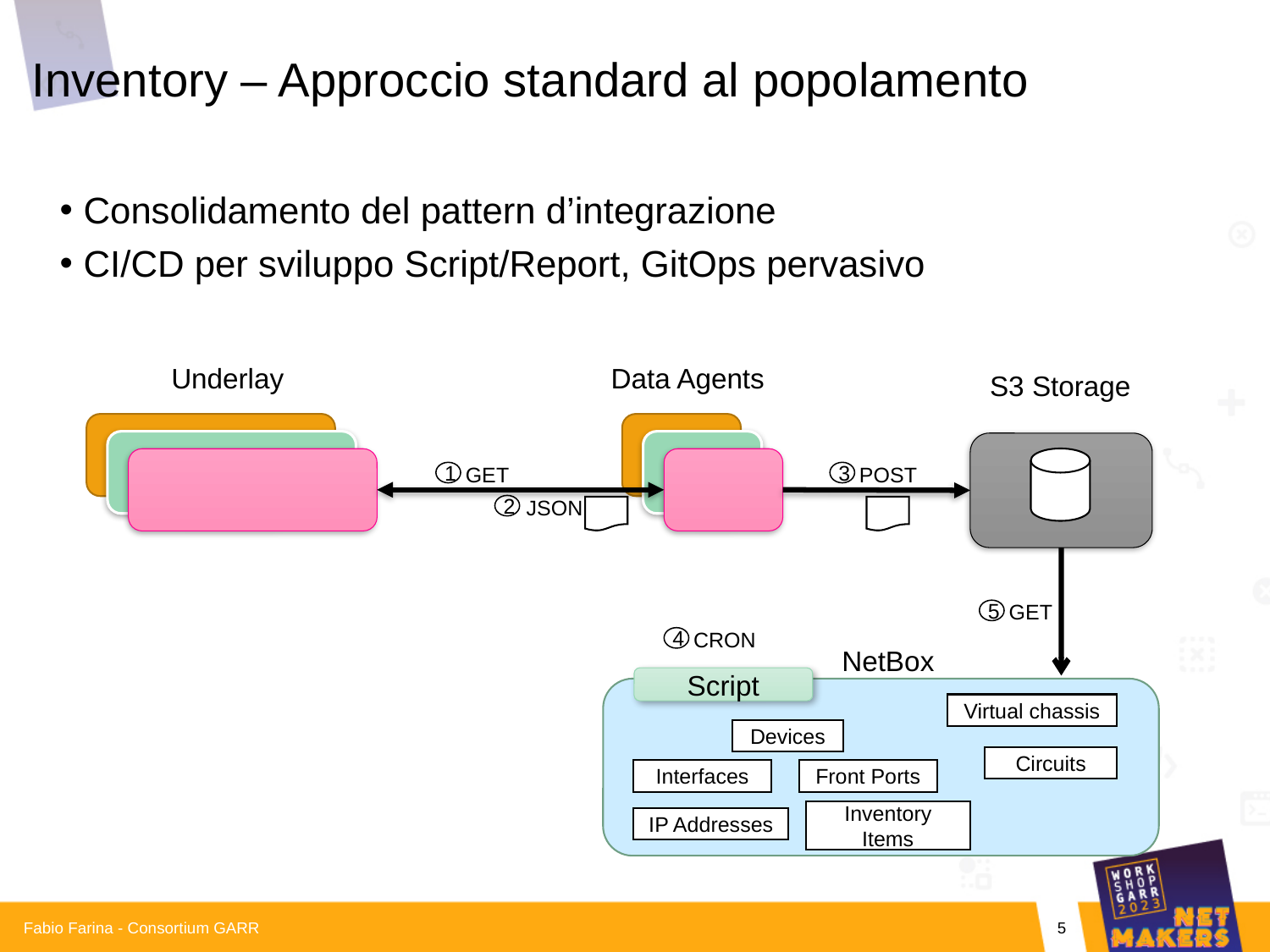

# Inventory – Approccio standard al popolamento
Consolidamento del pattern d’integrazione
CI/CD per sviluppo Script/Report, GitOps pervasivo

Data Agents
Underlay
S3 Storage

GET
1
POST
3
JSON
2

GET
5
CRON
4
NetBox
Script

Virtual chassis
Devices
Circuits
Interfaces
Front Ports
Inventory Items
IP Addresses
Fabio Farina - Consortium GARR
5